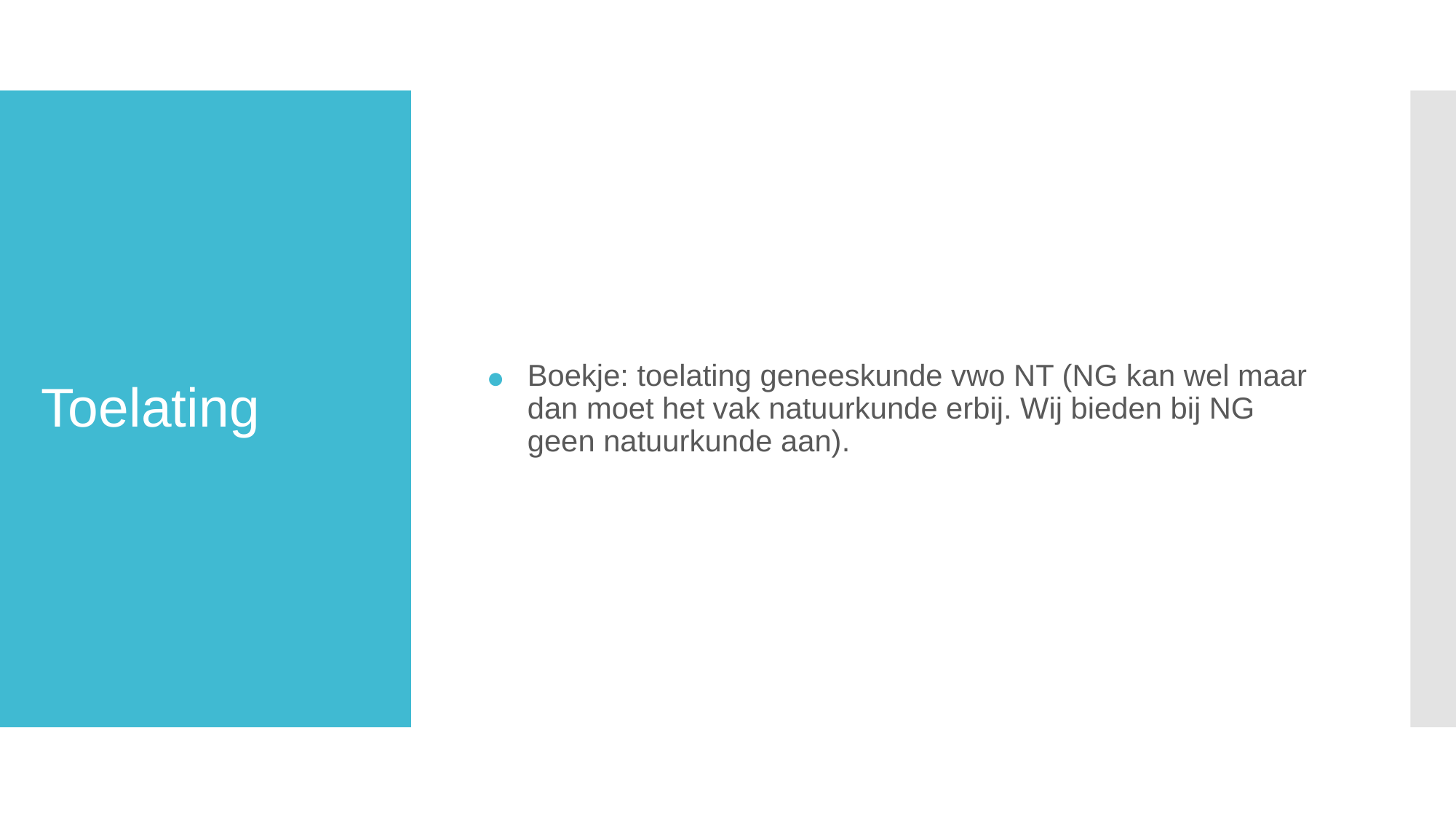

Boekje: toelating geneeskunde vwo NT (NG kan wel maar dan moet het vak natuurkunde erbij. Wij bieden bij NG geen natuurkunde aan).
# Toelating